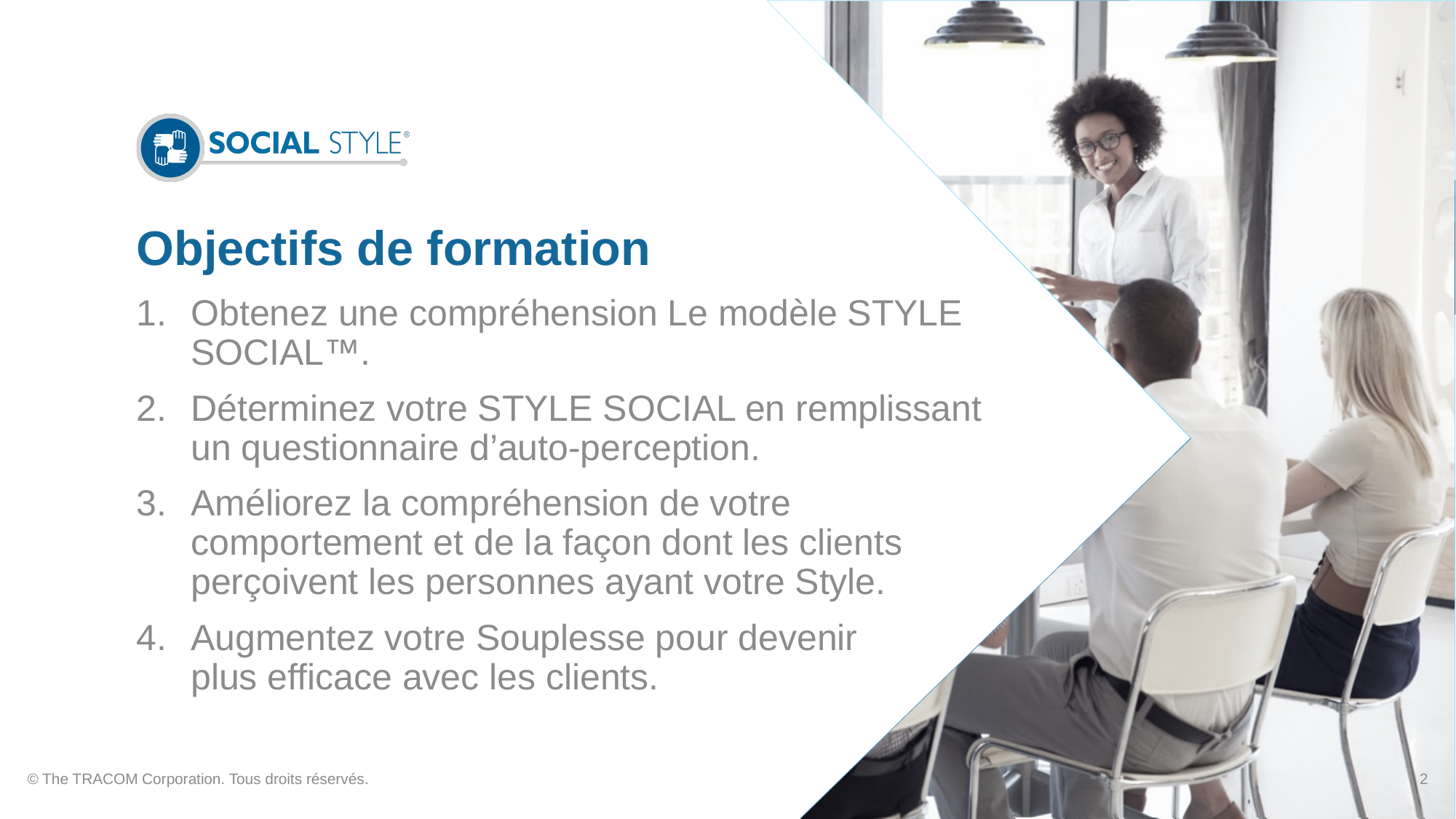

# Objectifs de formation
Obtenez une compréhension Le modèle STYLE SOCIAL™.
Déterminez votre STYLE SOCIAL en remplissant un questionnaire d’auto-perception.
Améliorez la compréhension de votre comportement et de la façon dont les clients perçoivent les personnes ayant votre Style.
Augmentez votre Souplesse pour devenir plus efficace avec les clients.
© The TRACOM Corporation. Tous droits réservés.
2